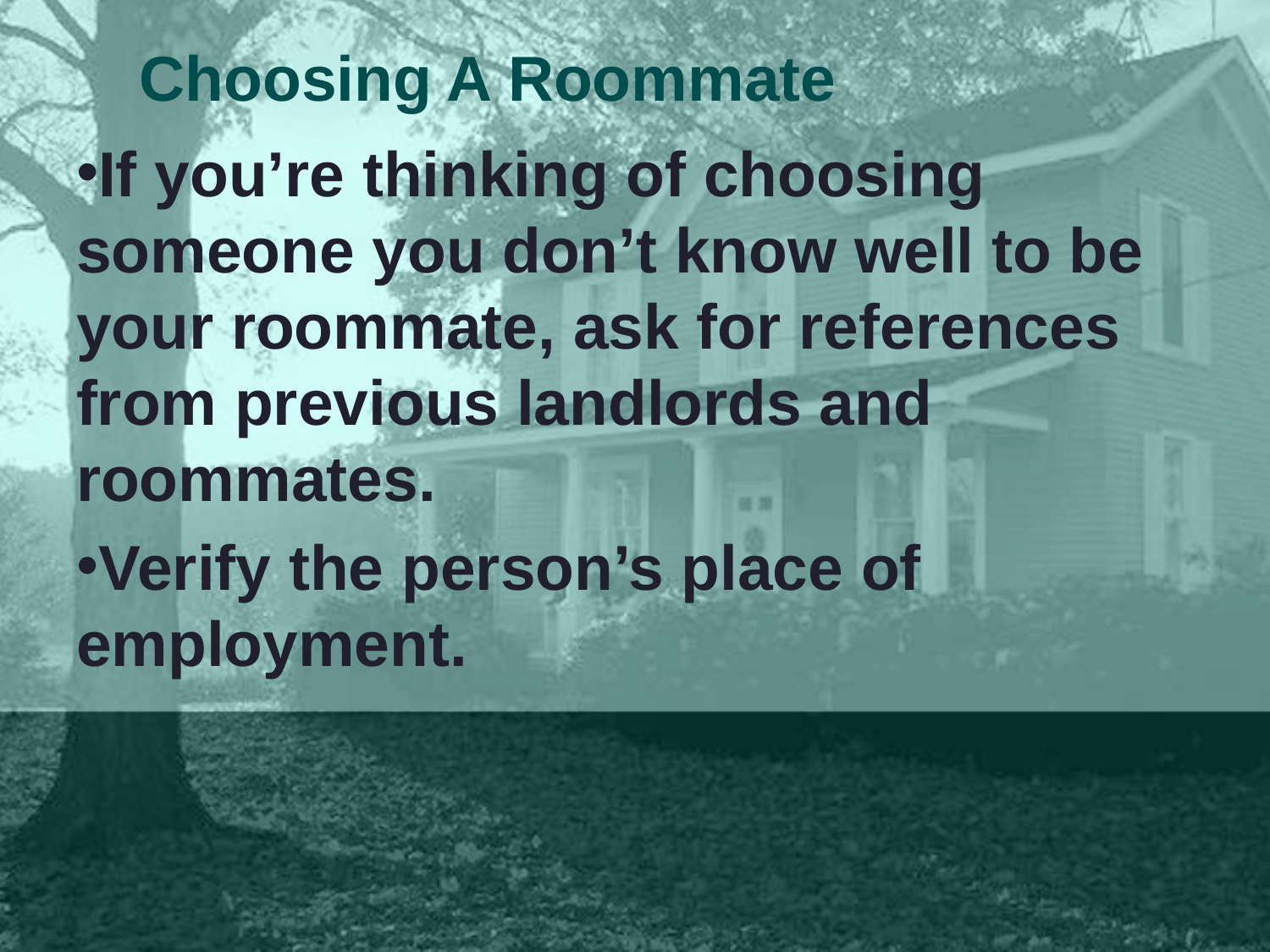

Choosing A Roommate
If you’re thinking of choosing someone you don’t know well to be your roommate, ask for references from previous landlords and roommates.
Verify the person’s place of employment.